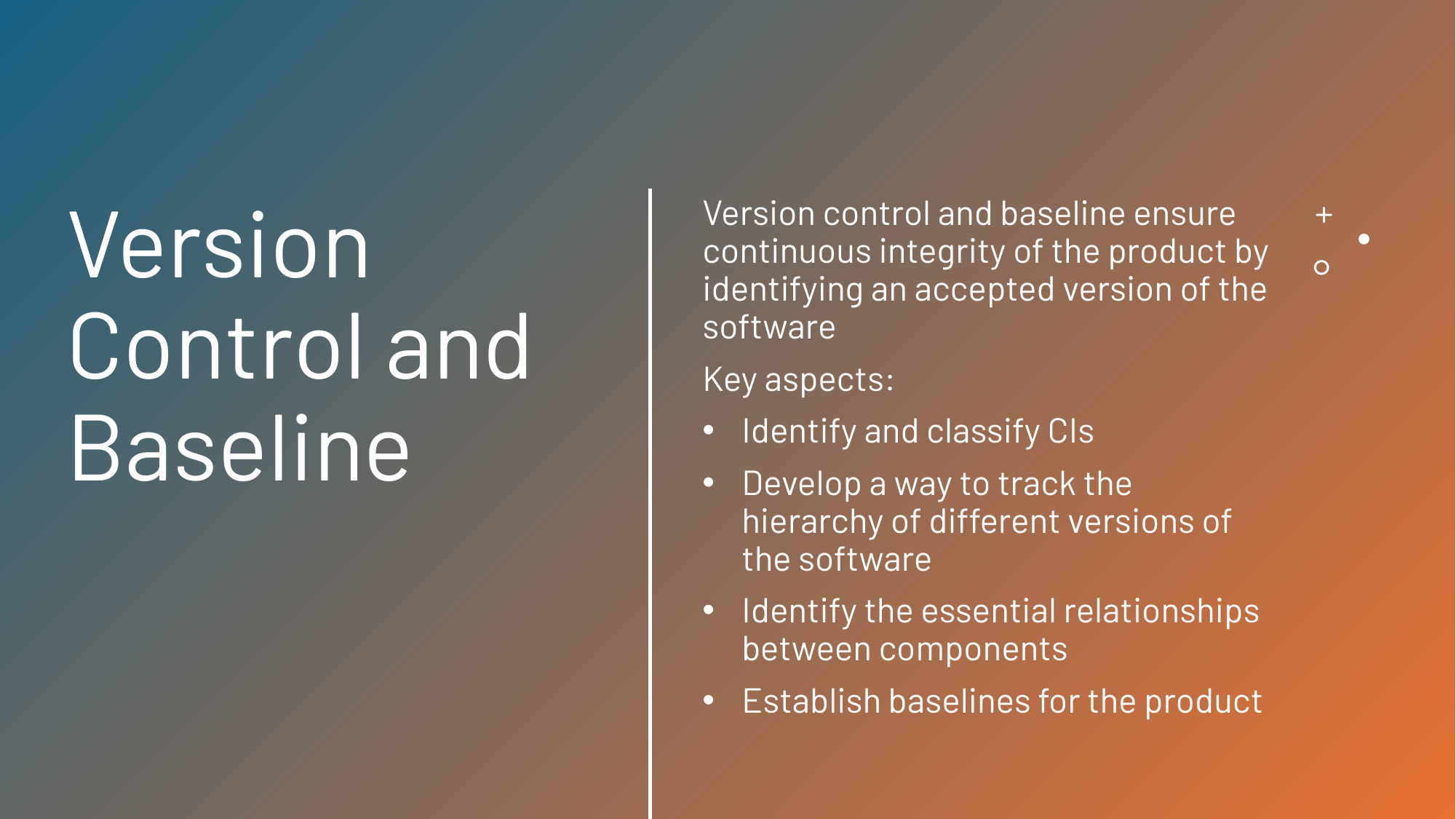

Version control and baseline ensure continuous integrity of the product by identifying an accepted version of the software
Key aspects:
Identify and classify CIs
Develop a way to track the hierarchy of different versions of the software
Identify the essential relationships between components
Establish baselines for the product
# Version Control and Baseline